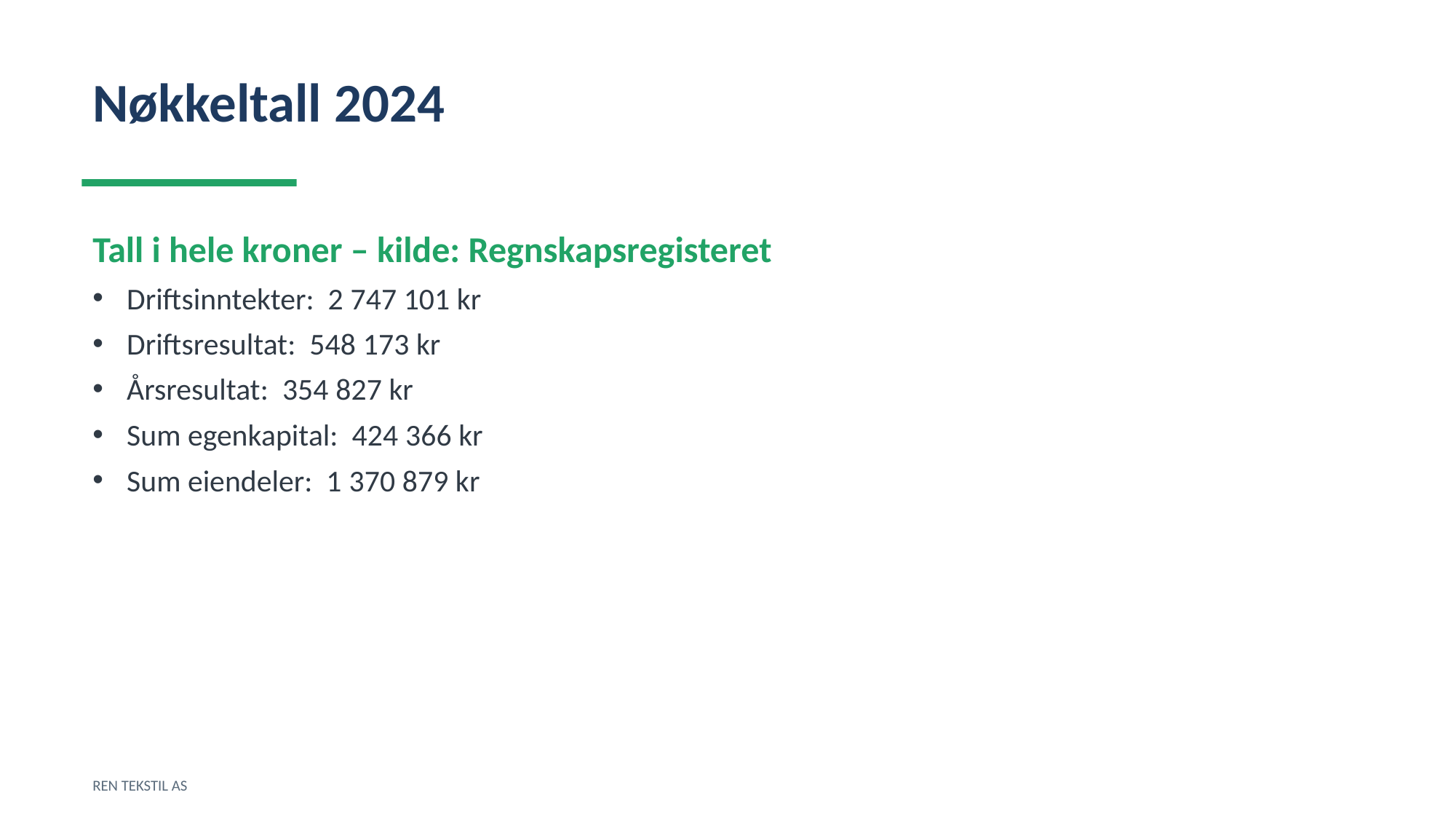

Nøkkeltall 2024

Tall i hele kroner – kilde: Regnskapsregisteret
Driftsinntekter:  2 747 101 kr
Driftsresultat:  548 173 kr
Årsresultat:  354 827 kr
Sum egenkapital:  424 366 kr
Sum eiendeler:  1 370 879 kr
REN TEKSTIL AS